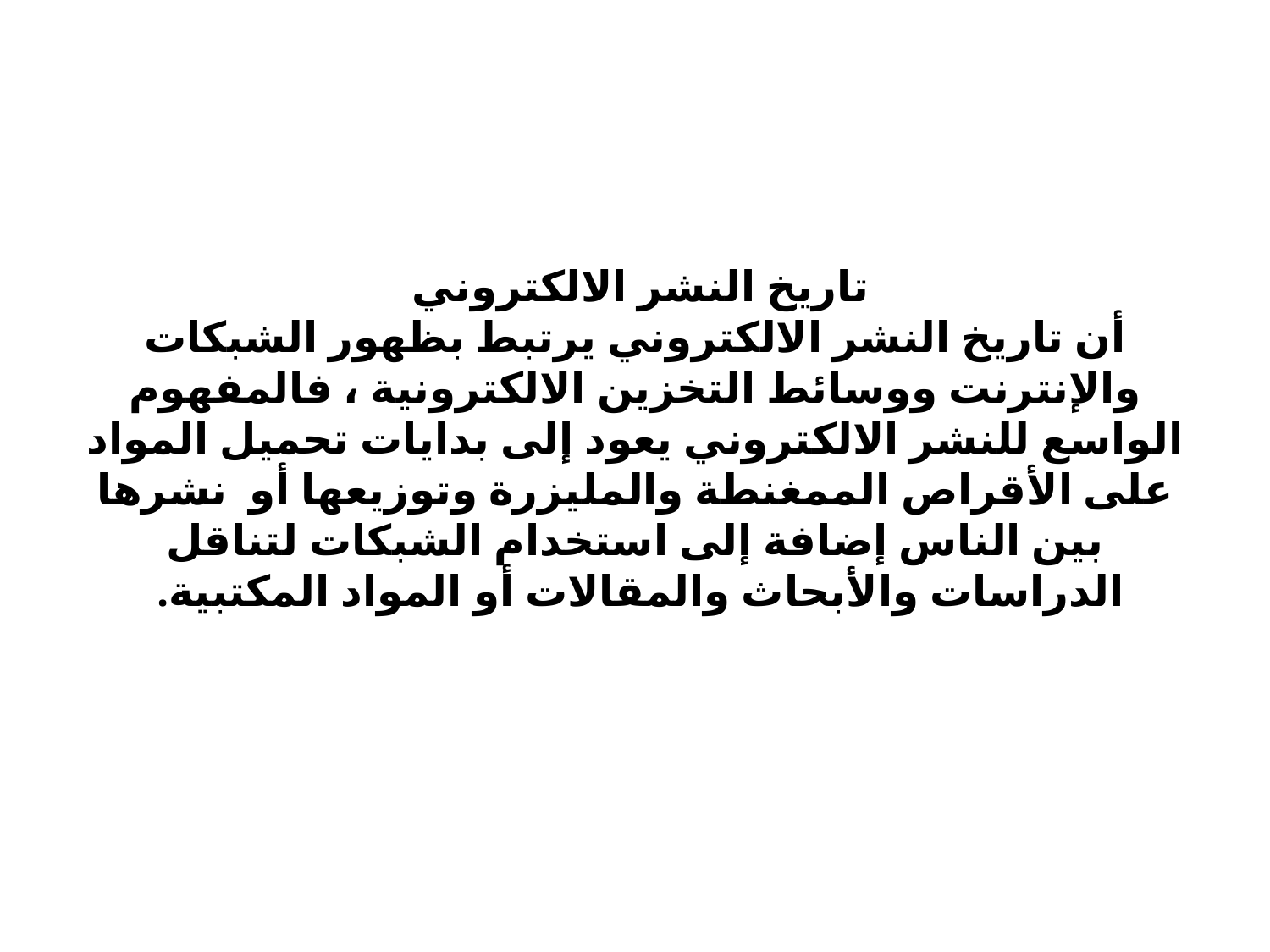

# تاريخ النشر الالكتروني أن تاريخ النشر الالكتروني يرتبط بظهور الشبكات والإنترنت ووسائط التخزين الالكترونية ، فالمفهوم الواسع للنشر الالكتروني يعود إلى بدايات تحميل المواد على الأقراص الممغنطة والمليزرة وتوزيعها أو  نشرها بين الناس إضافة إلى استخدام الشبكات لتناقل الدراسات والأبحاث والمقالات أو المواد المكتبية.